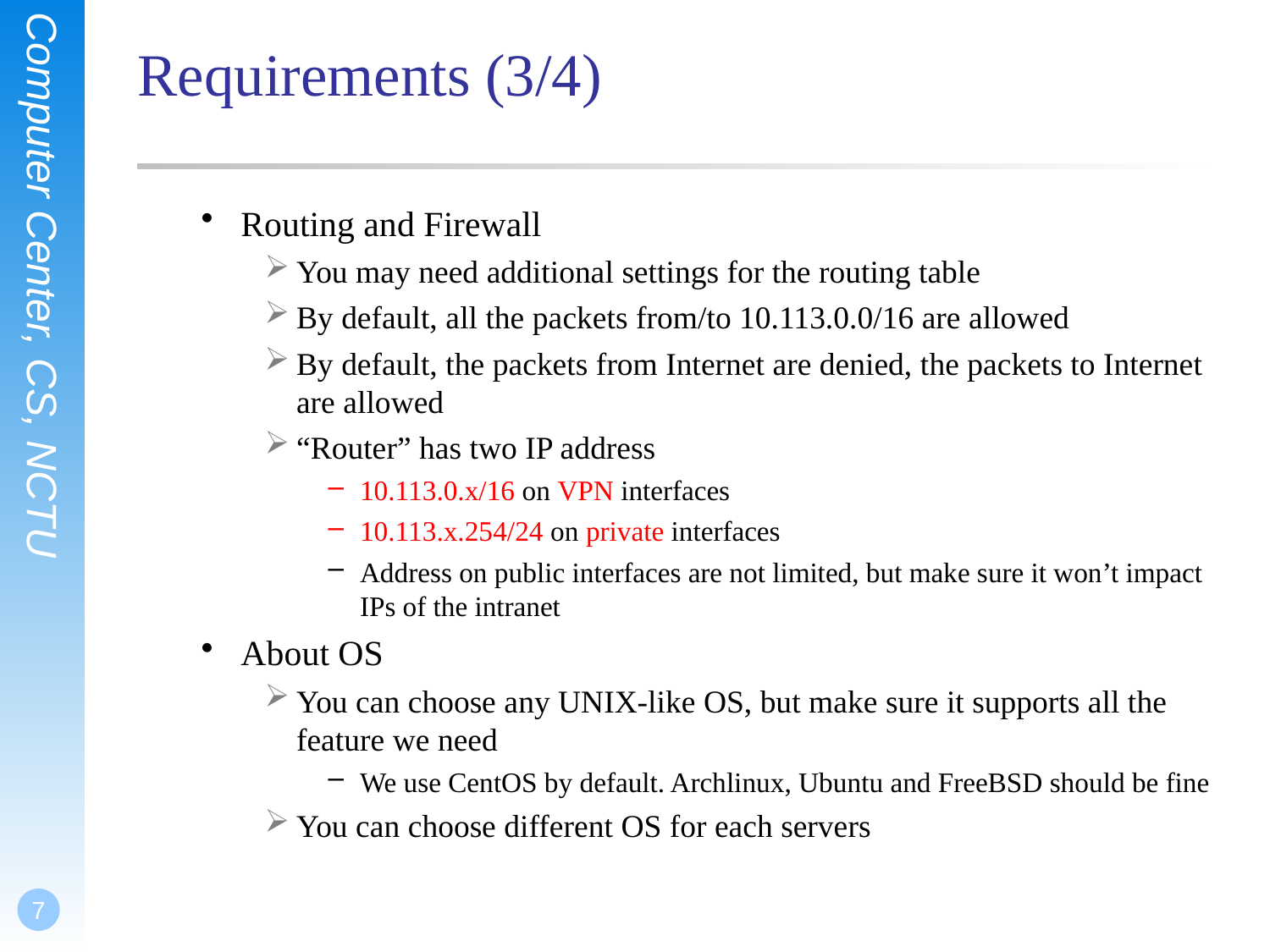

# Requirements (3/4)
Routing and Firewall
You may need additional settings for the routing table
By default, all the packets from/to 10.113.0.0/16 are allowed
By default, the packets from Internet are denied, the packets to Internet are allowed
“Router” has two IP address
10.113.0.x/16 on VPN interfaces
10.113.x.254/24 on private interfaces
Address on public interfaces are not limited, but make sure it won’t impact  IPs of the intranet
About OS
You can choose any UNIX-like OS, but make sure it supports all the feature we need
We use CentOS by default. Archlinux, Ubuntu and FreeBSD should be fine
You can choose different OS for each servers